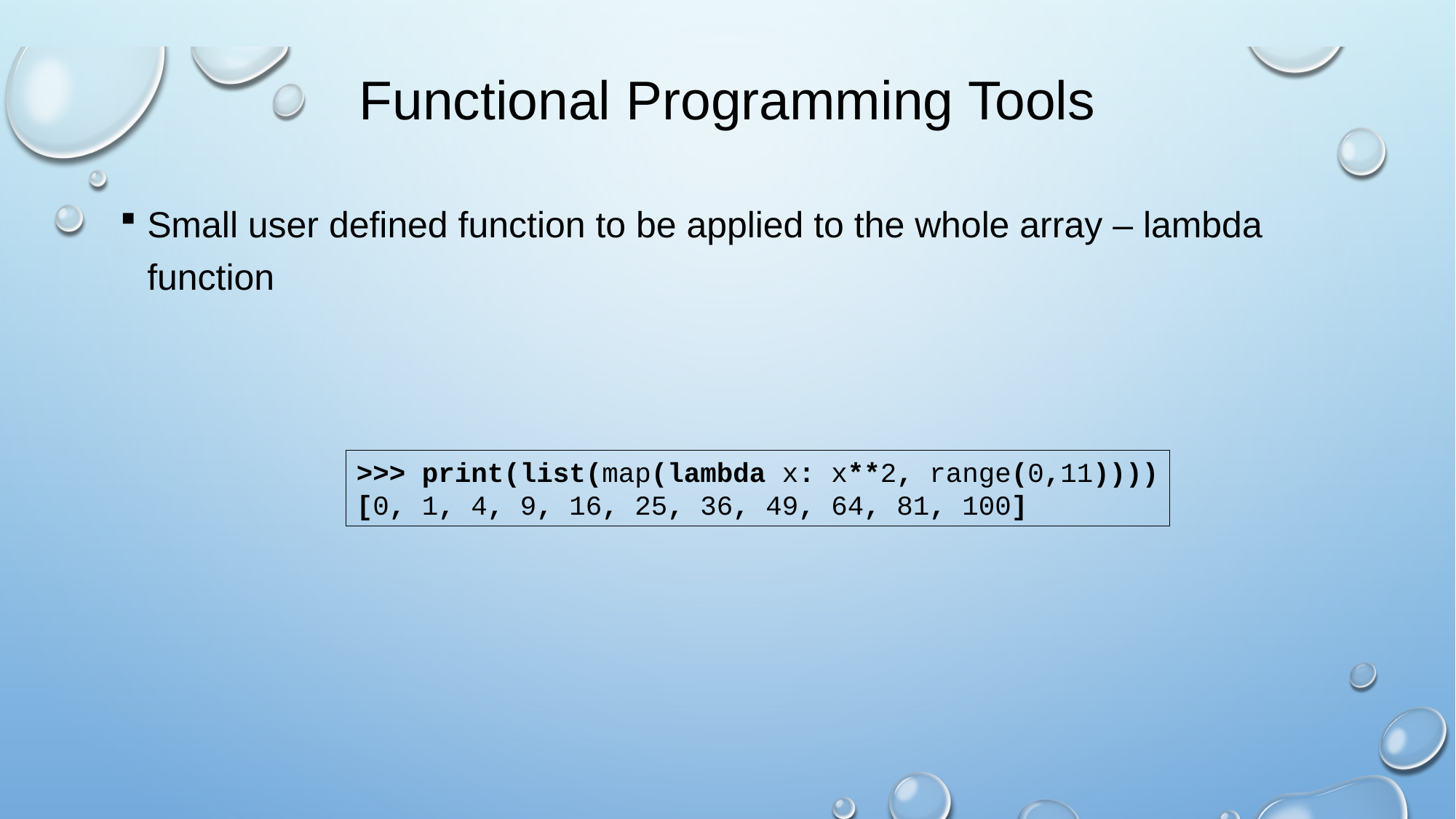

# Functional Programming Tools
Small user defined function to be applied to the whole array – lambda function
>>> print(list(map(lambda x: x**2, range(0,11))))
[0, 1, 4, 9, 16, 25, 36, 49, 64, 81, 100]